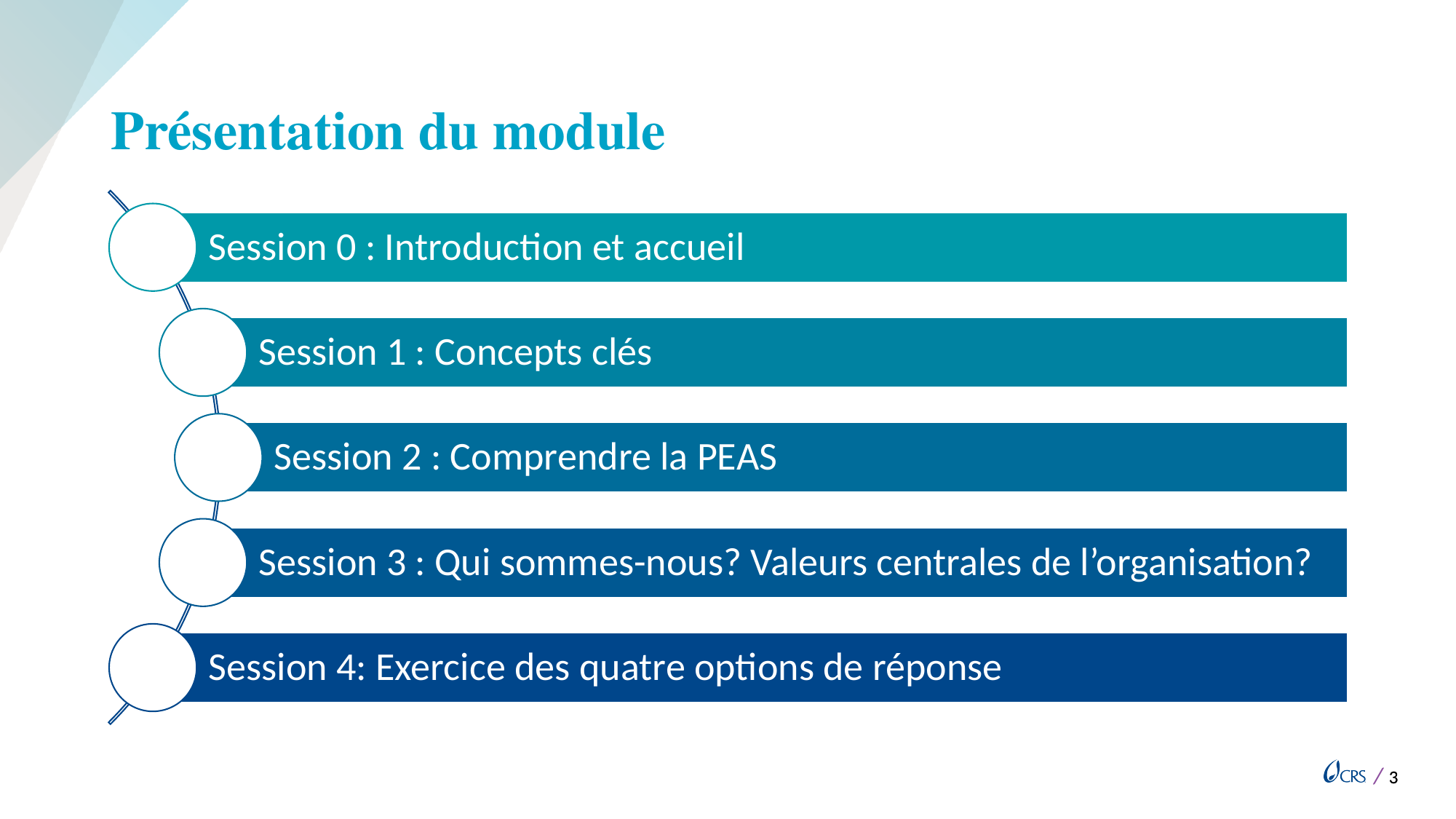

# Présentation du module
Session 0 : Introduction et accueil
Session 1 : Concepts clés
Session 2 : Comprendre la PEAS
Session 3 : Qui sommes-nous? Valeurs centrales de l’organisation?
Session 4: Exercice des quatre options de réponse